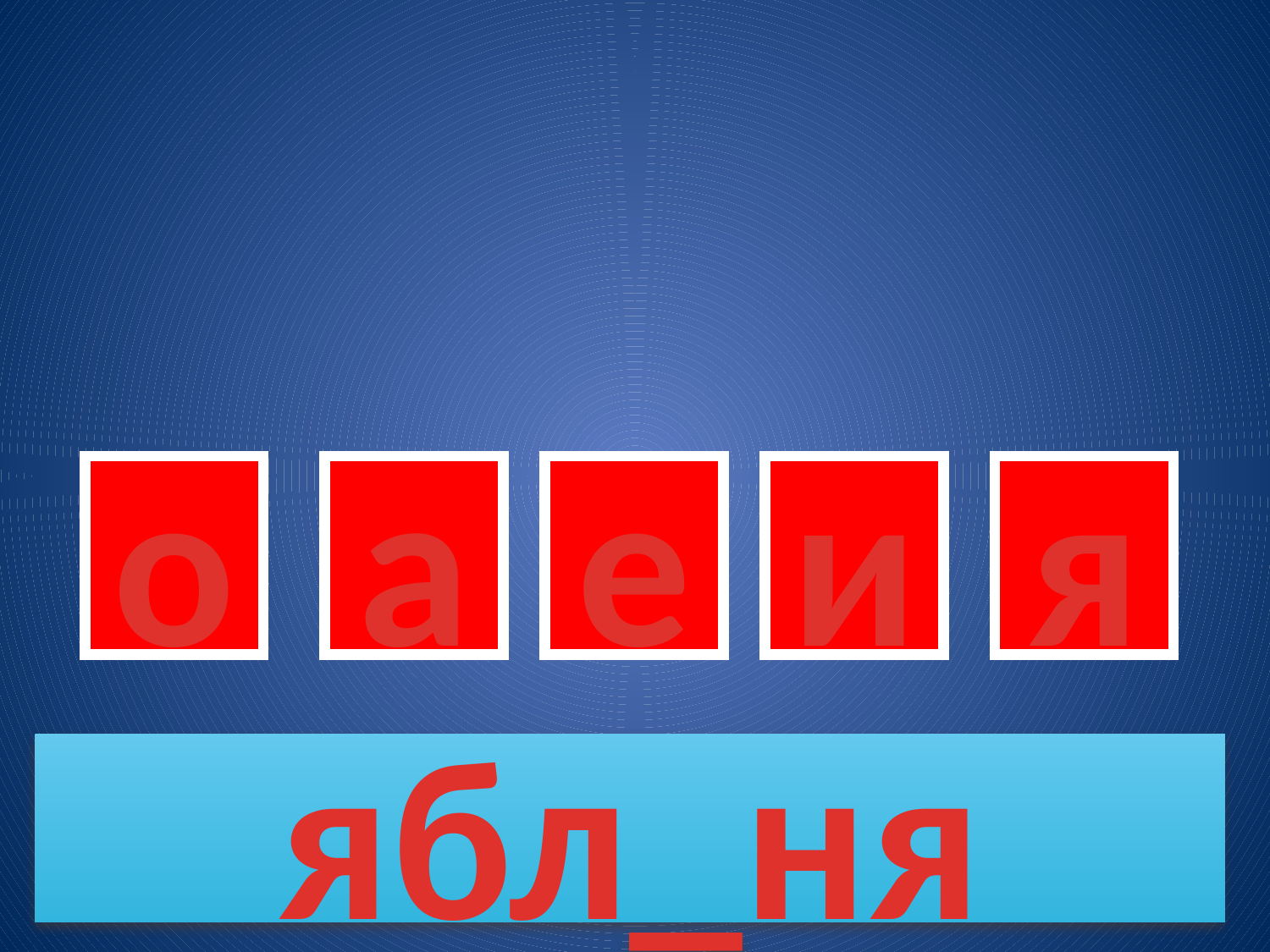

о
а
е
и
я
ябл_ня
133